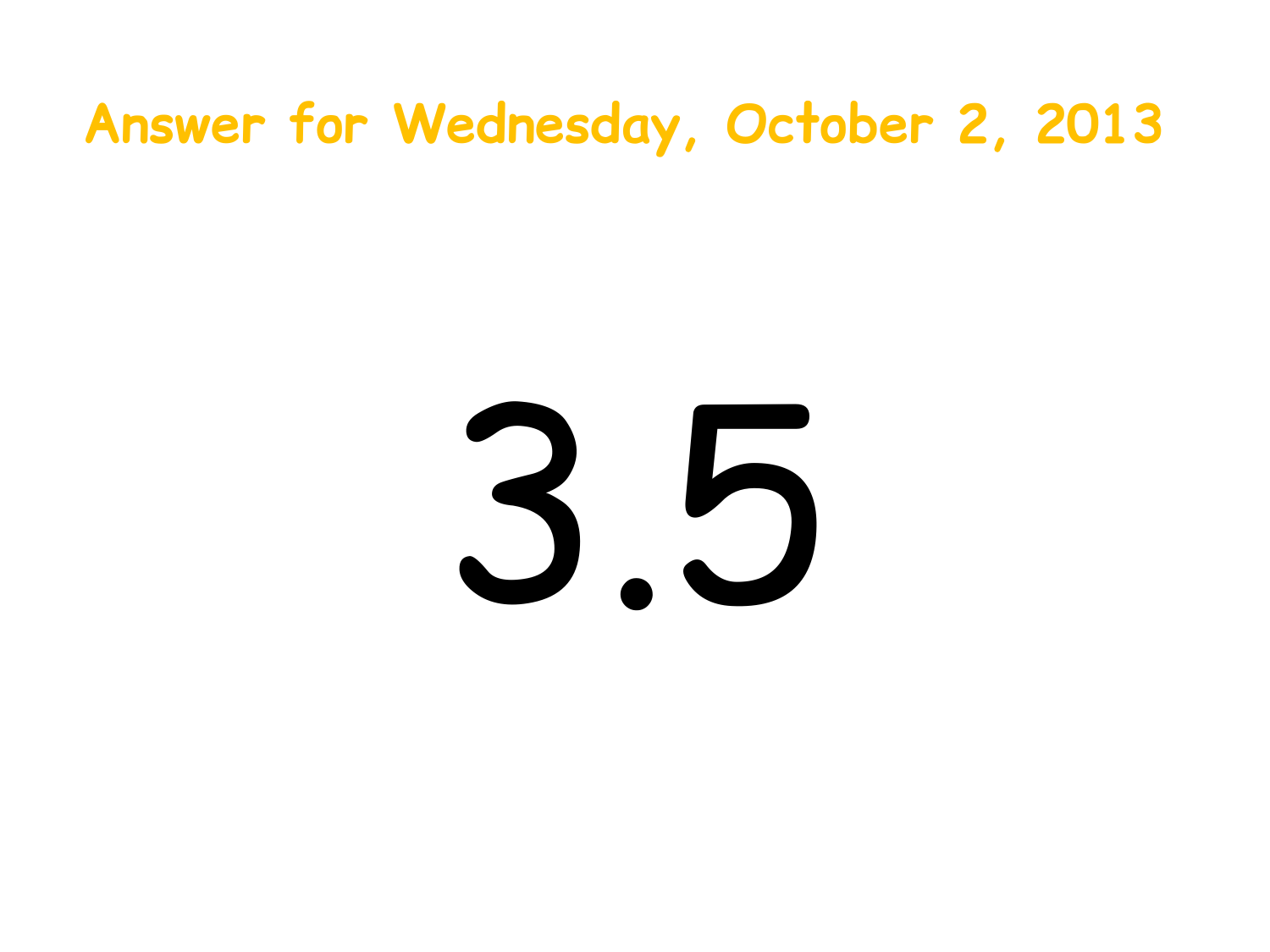

# Answer for Wednesday, October 2, 2013
3.5